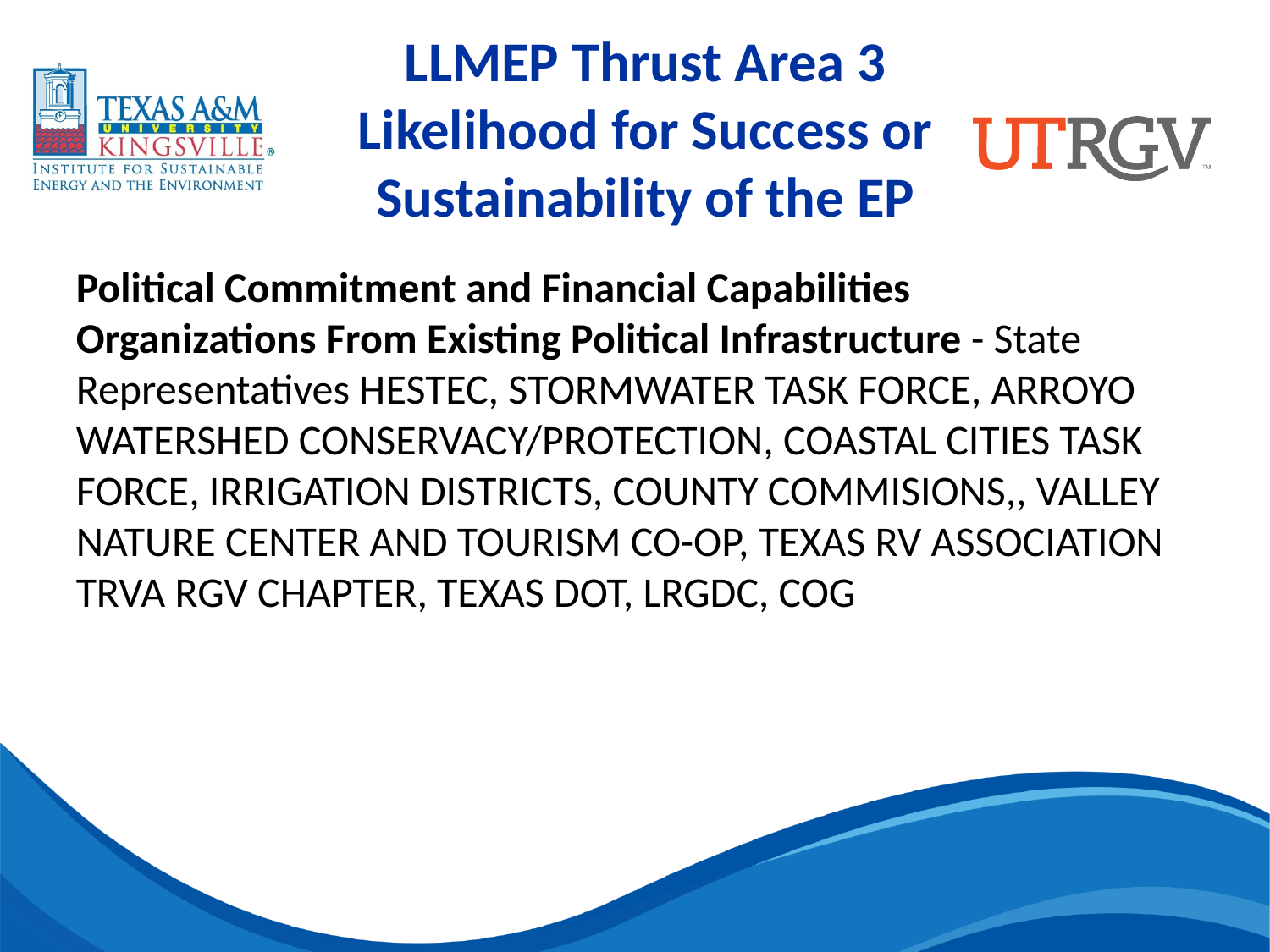

LLMEP Thrust Area 3
Likelihood for Success or Sustainability of the EP
Political Commitment and Financial Capabilities
Organizations From Existing Political Infrastructure - State Representatives HESTEC, STORMWATER TASK FORCE, ARROYO WATERSHED CONSERVACY/PROTECTION, COASTAL CITIES TASK FORCE, IRRIGATION DISTRICTS, COUNTY COMMISIONS,, VALLEY NATURE CENTER AND TOURISM CO-OP, TEXAS RV ASSOCIATION TRVA RGV CHAPTER, TEXAS DOT, LRGDC, COG